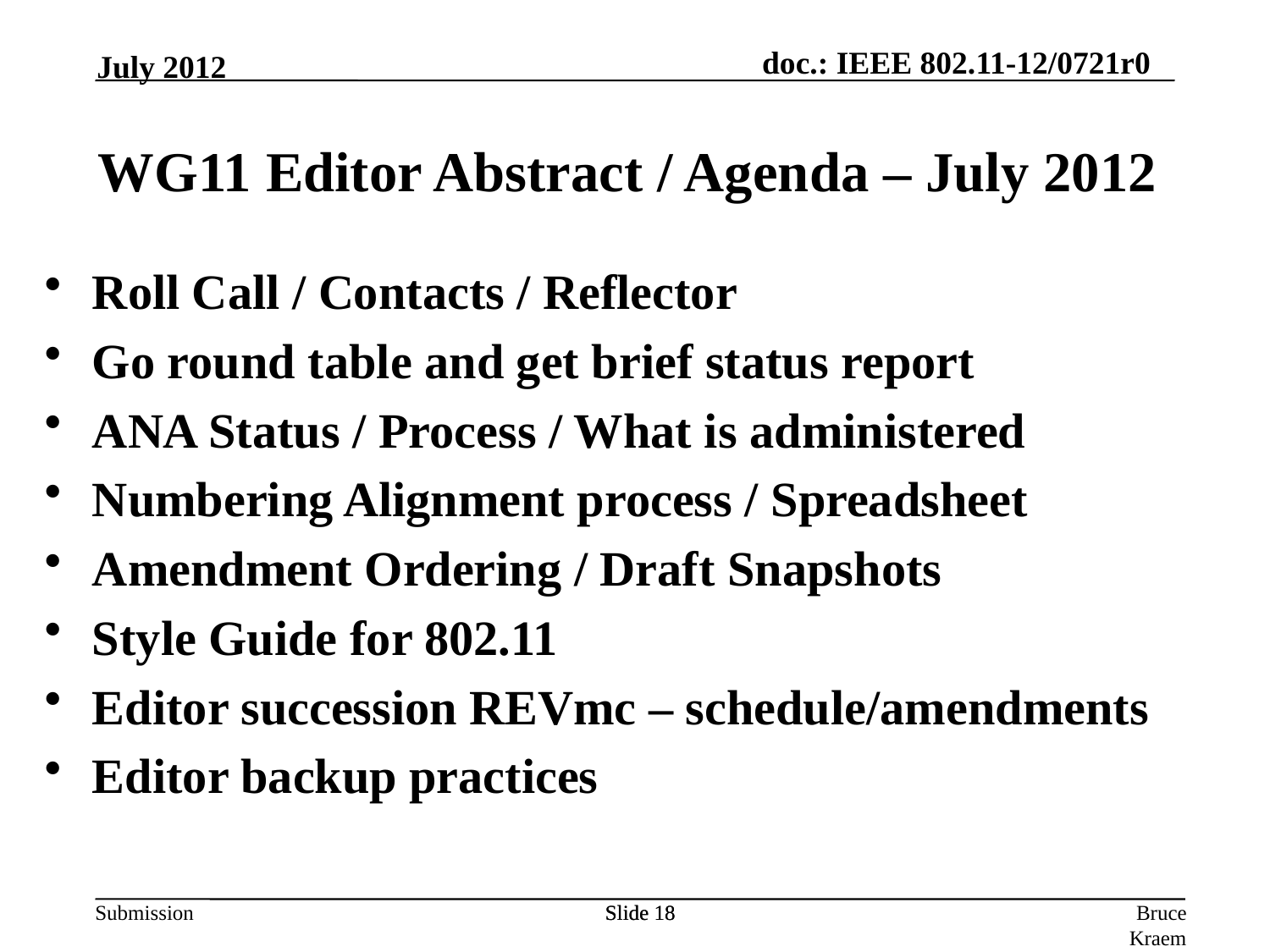

July 2012
WG11 Editor Abstract / Agenda – July 2012
Roll Call / Contacts / Reflector
Go round table and get brief status report
ANA Status / Process / What is administered
Numbering Alignment process / Spreadsheet
Amendment Ordering / Draft Snapshots
Style Guide for 802.11
Editor succession REVmc – schedule/amendments
Editor backup practices
Slide 18
Slide 18
Bruce Kraemer, Marvell